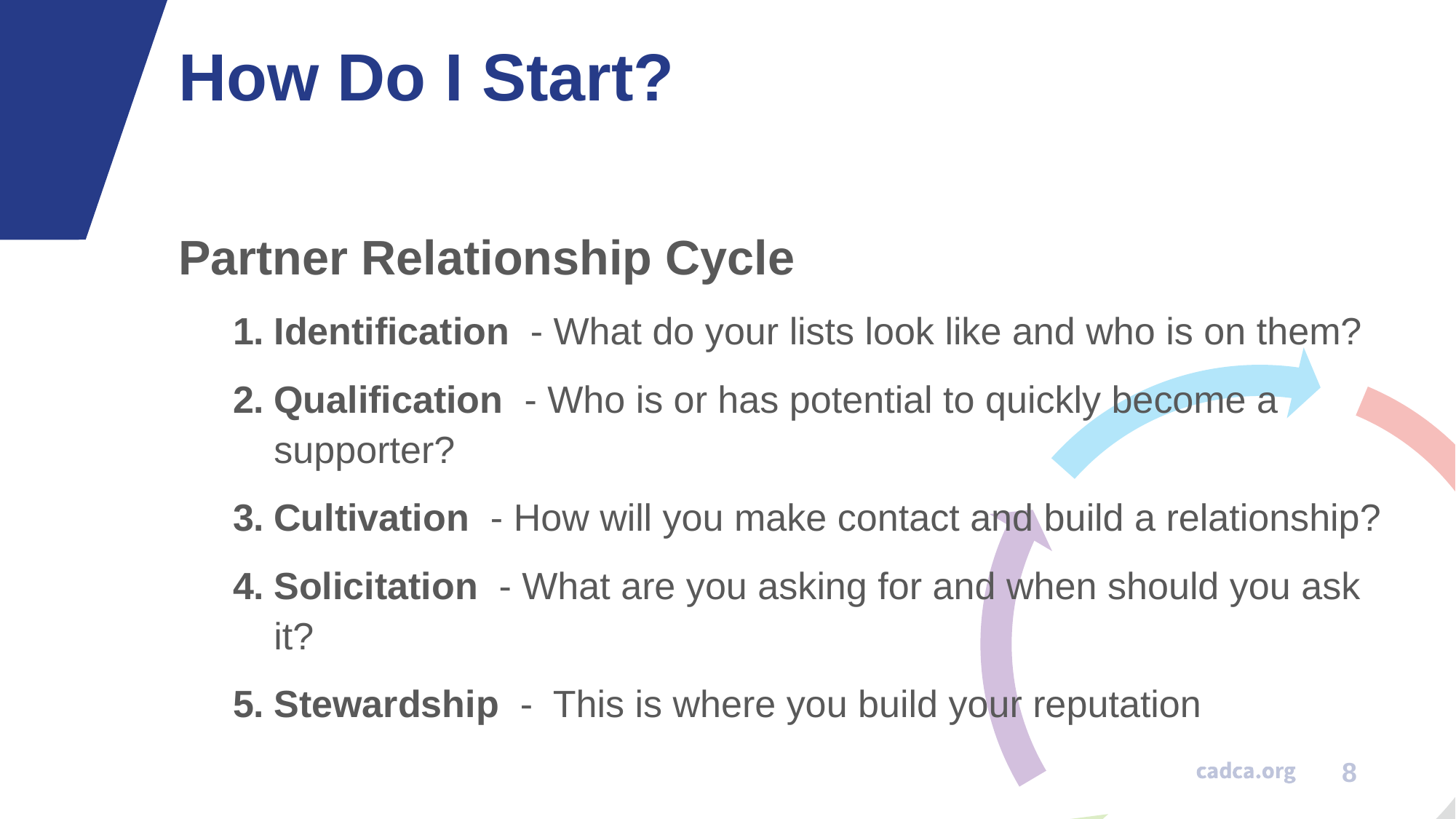

# How Do I Start?
Partner Relationship Cycle
Identification  - What do your lists look like and who is on them?
Qualification  - Who is or has potential to quickly become a supporter?
Cultivation  - How will you make contact and build a relationship?
Solicitation  - What are you asking for and when should you ask it?
Stewardship  -  This is where you build your reputation